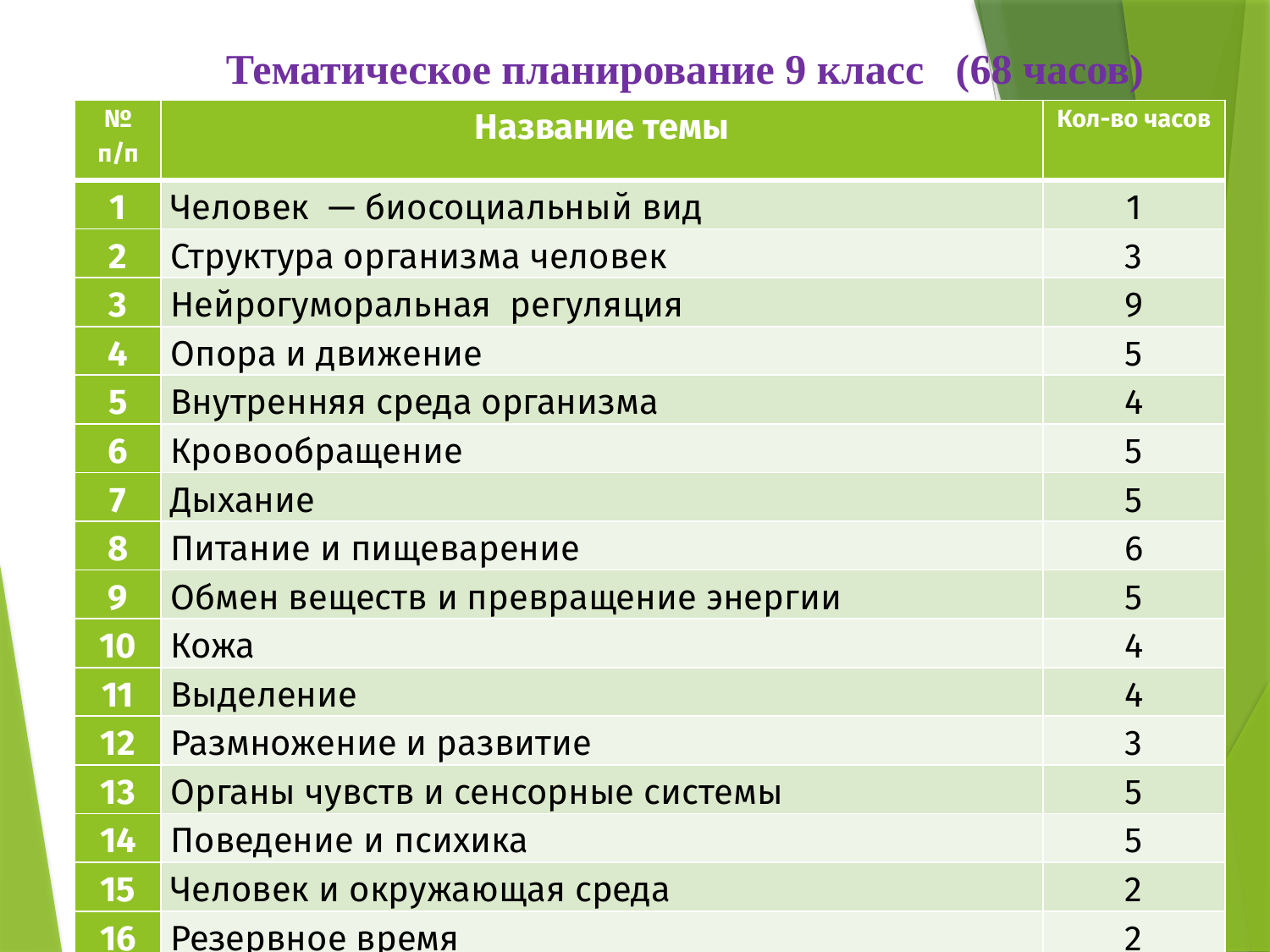

Тематическое планирование 9 класс   (68 часов)
| № п/п | Название темы | Кол-во часов |
| --- | --- | --- |
| 1 | Человек — биосоциальный вид | 1 |
| 2 | Структура организма человек | 3 |
| 3 | Нейрогуморальная регуляция | 9 |
| 4 | Опора и движение | 5 |
| 5 | Внутренняя среда организма | 4 |
| 6 | Кровообращение | 5 |
| 7 | Дыхание | 5 |
| 8 | Питание и пищеварение | 6 |
| 9 | Обмен веществ и превращение энергии | 5 |
| 10 | Кожа | 4 |
| 11 | Выделение | 4 |
| 12 | Размножение и развитие | 3 |
| 13 | Органы чувств и сенсорные системы | 5 |
| 14 | Поведение и психика | 5 |
| 15 | Человек и окружающая среда | 2 |
| 16 | Резервное время | 2 |